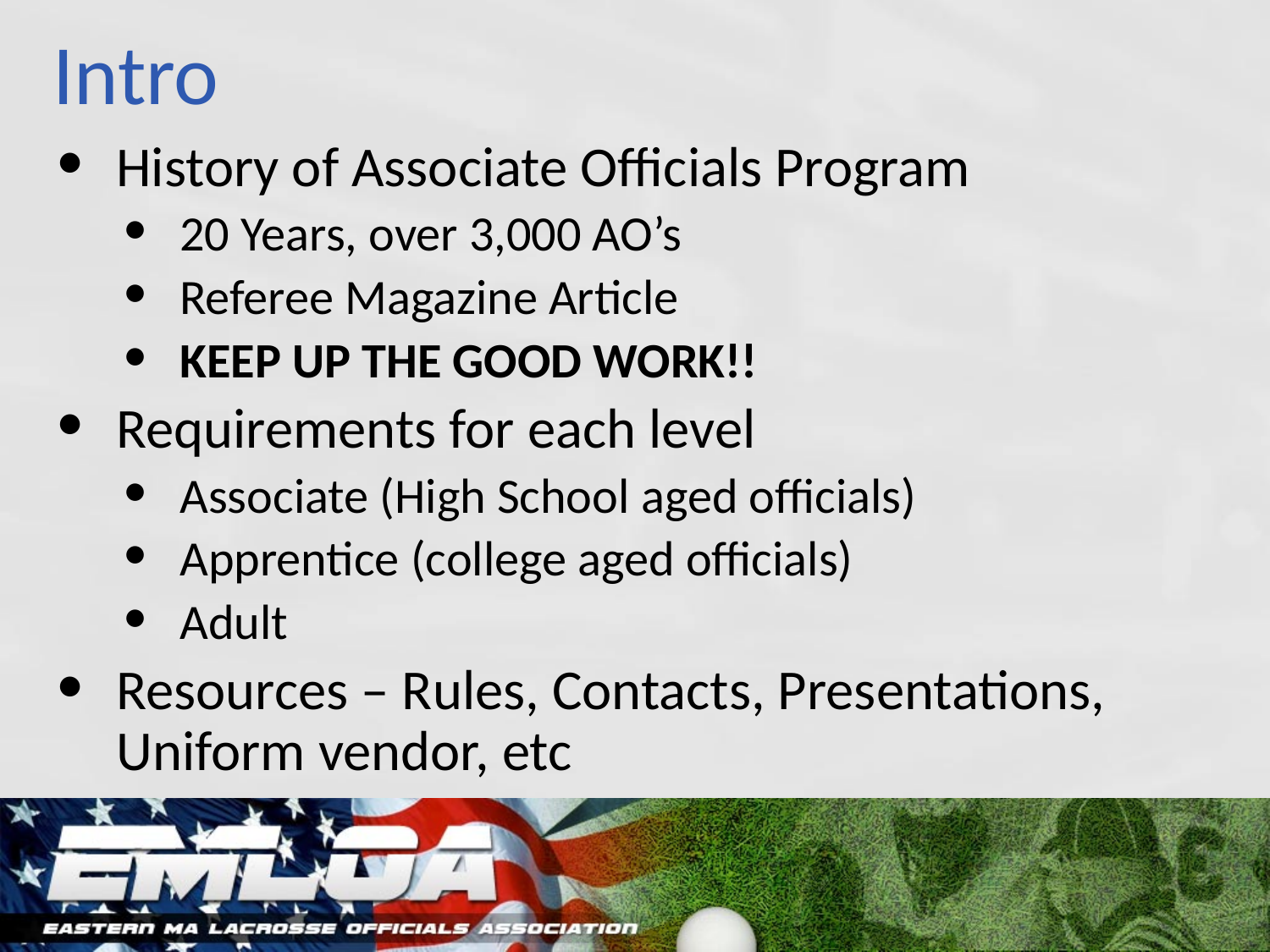

# Intro
History of Associate Officials Program
20 Years, over 3,000 AO’s
Referee Magazine Article
KEEP UP THE GOOD WORK!!
Requirements for each level
Associate (High School aged officials)
Apprentice (college aged officials)
Adult
Resources – Rules, Contacts, Presentations, Uniform vendor, etc